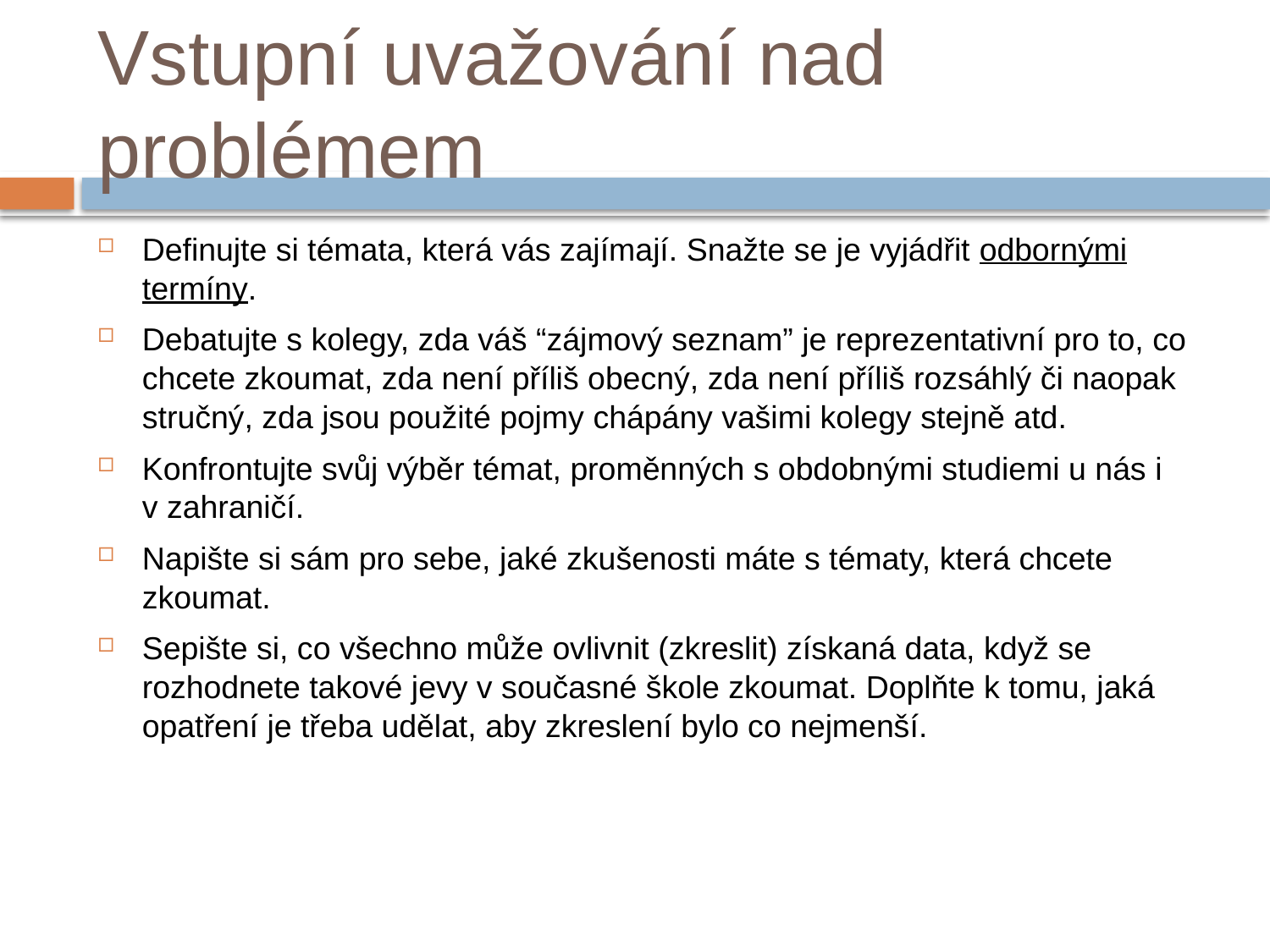

# Vstupní uvažování nad problémem
Definujte si témata, která vás zajímají. Snažte se je vyjádřit odbornými termíny.
Debatujte s kolegy, zda váš “zájmový seznam” je reprezentativní pro to, co chcete zkoumat, zda není příliš obecný, zda není příliš rozsáhlý či naopak stručný, zda jsou použité pojmy chápány vašimi kolegy stejně atd.
Konfrontujte svůj výběr témat, proměnných s obdobnými studiemi u nás i v zahraničí.
Napište si sám pro sebe, jaké zkušenosti máte s tématy, která chcete zkoumat.
Sepište si, co všechno může ovlivnit (zkreslit) získaná data, když se rozhodnete takové jevy v současné škole zkoumat. Doplňte k tomu, jaká opatření je třeba udělat, aby zkreslení bylo co nejmenší.